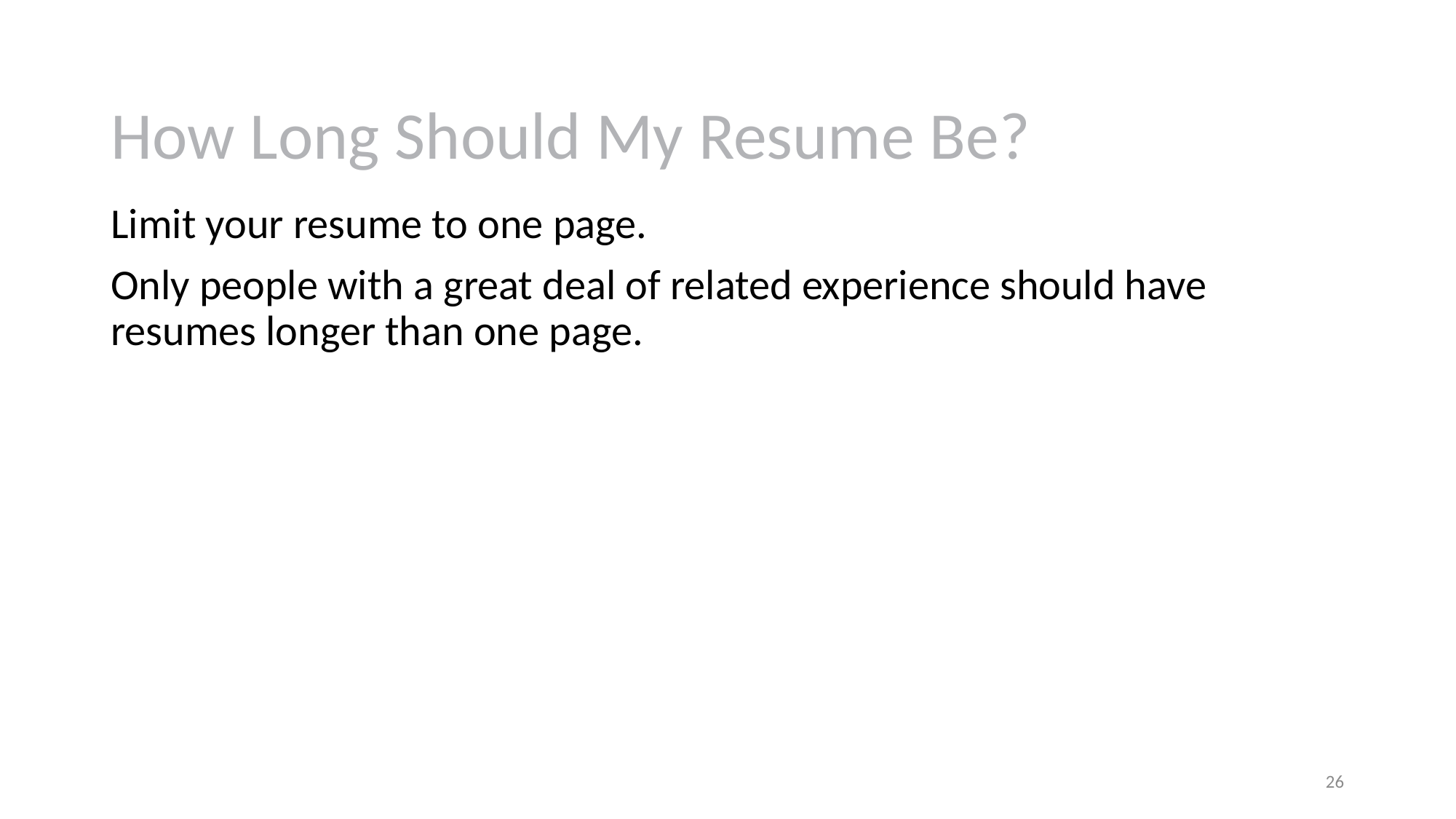

# How Long Should My Resume Be?
Limit your resume to one page.
Only people with a great deal of related experience should have resumes longer than one page.
26